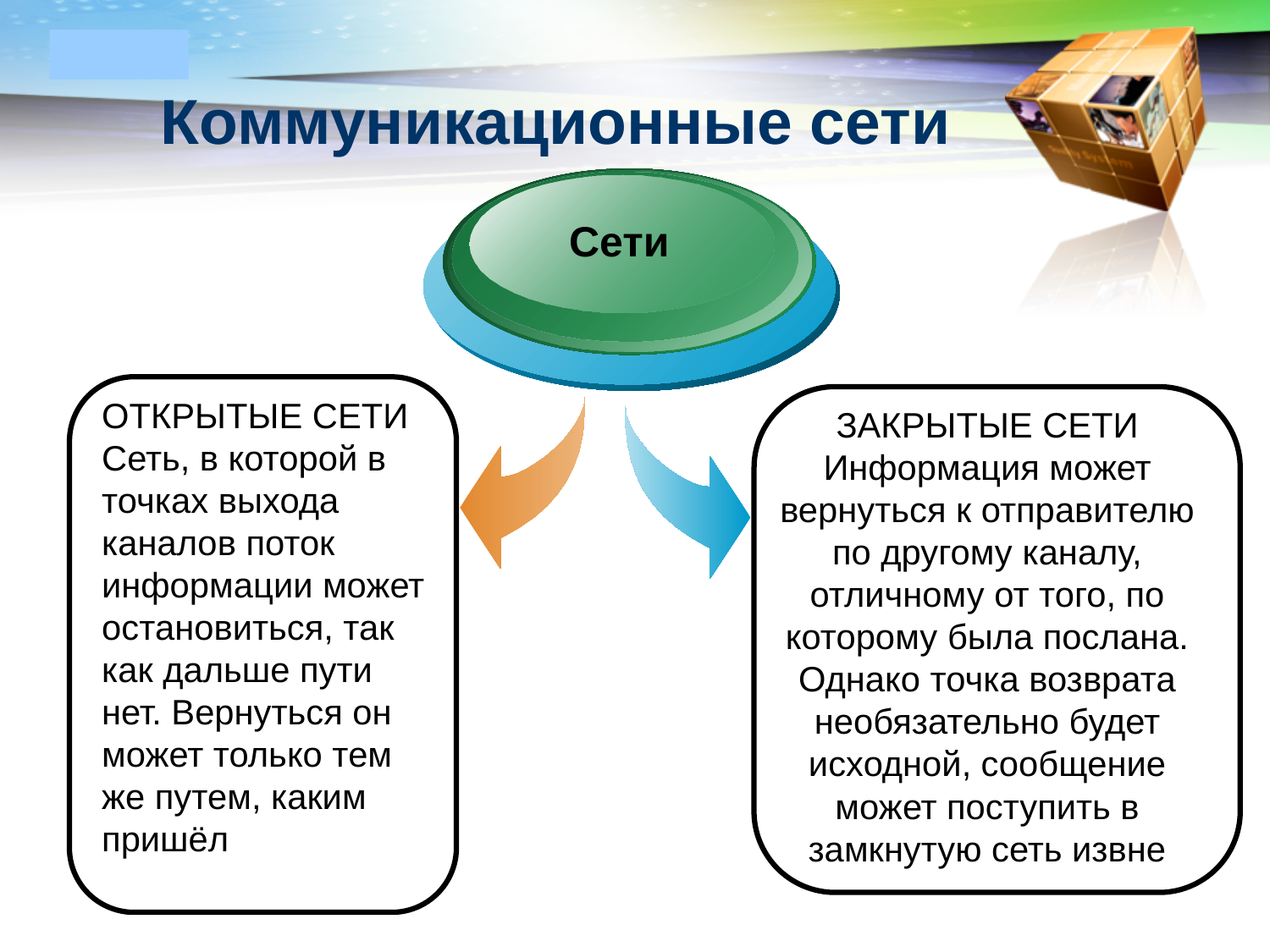

# Коммуникационные сети

Сети

ОТКРЫТЫЕ СЕТИ
Сеть, в которой в точках выхода каналов поток информации может остановиться, так как дальше пути нет. Вернуться он может только тем же путем, каким пришёл

ЗАКРЫТЫЕ СЕТИ
Информация может вернуться к отправителю по другому каналу, отличному от того, по которому была послана. Однако точка возврата необязательно будет исходной, сообщение может поступить в замкнутую сеть извне